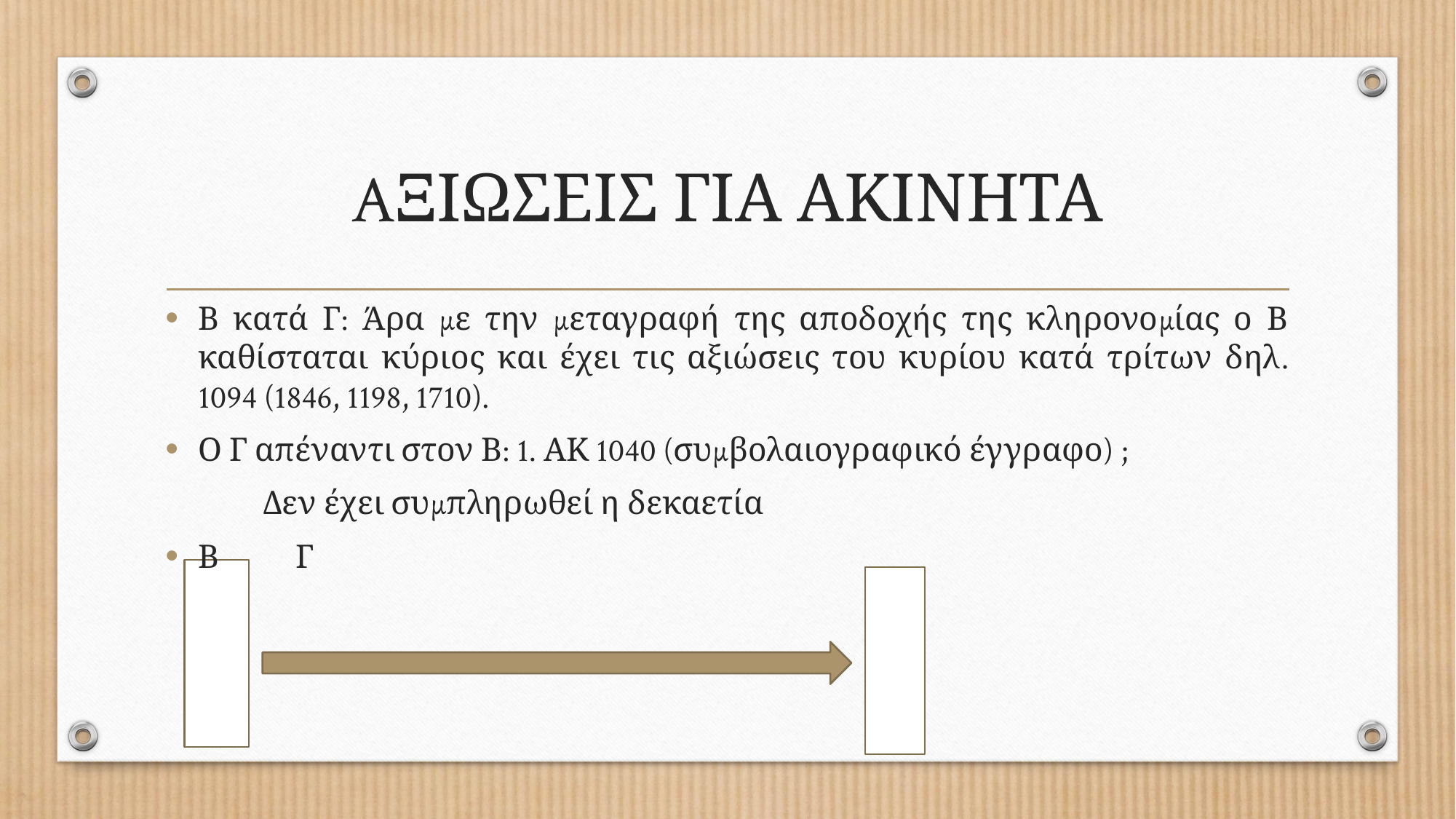

# AΞΙΩΣΕΙΣ ΓΙΑ ΑΚΙΝΗΤΑ
Β κατά Γ: Άρα με την μεταγραφή της αποδοχής της κληρονομίας ο Β καθίσταται κύριος και έχει τις αξιώσεις του κυρίου κατά τρίτων δηλ. 1094 (1846, 1198, 1710).
Ο Γ απέναντι στον Β: 1. ΑΚ 1040 (συμβολαιογραφικό έγγραφο) ;
	Δεν έχει συμπληρωθεί η δεκαετία
Β 												Γ